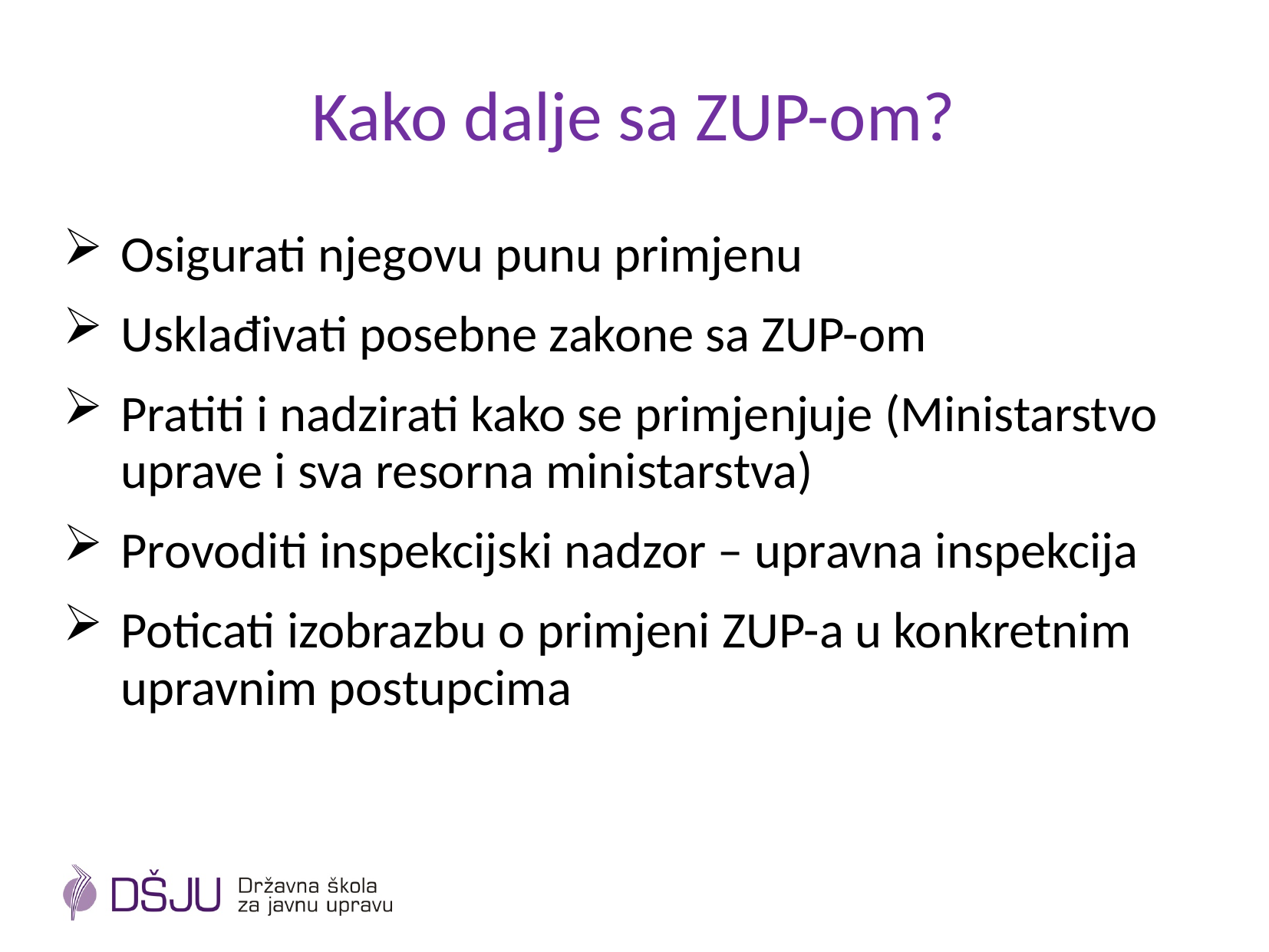

# Kako dalje sa ZUP-om?
Osigurati njegovu punu primjenu
Usklađivati posebne zakone sa ZUP-om
Pratiti i nadzirati kako se primjenjuje (Ministarstvo uprave i sva resorna ministarstva)
Provoditi inspekcijski nadzor – upravna inspekcija
Poticati izobrazbu o primjeni ZUP-a u konkretnim upravnim postupcima